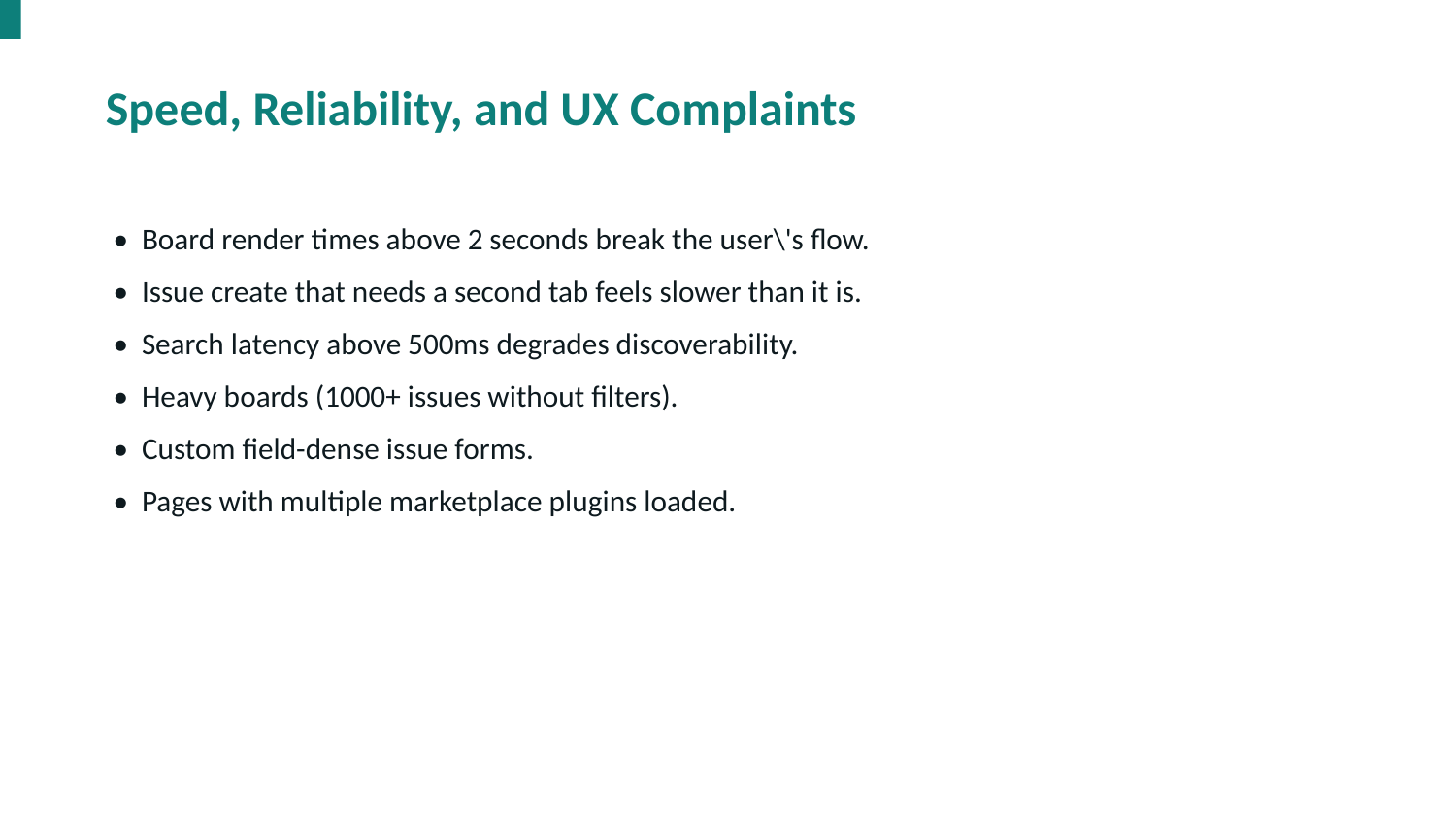

Speed, Reliability, and UX Complaints
•  Board render times above 2 seconds break the user\'s flow.
•  Issue create that needs a second tab feels slower than it is.
•  Search latency above 500ms degrades discoverability.
•  Heavy boards (1000+ issues without filters).
•  Custom field-dense issue forms.
•  Pages with multiple marketplace plugins loaded.